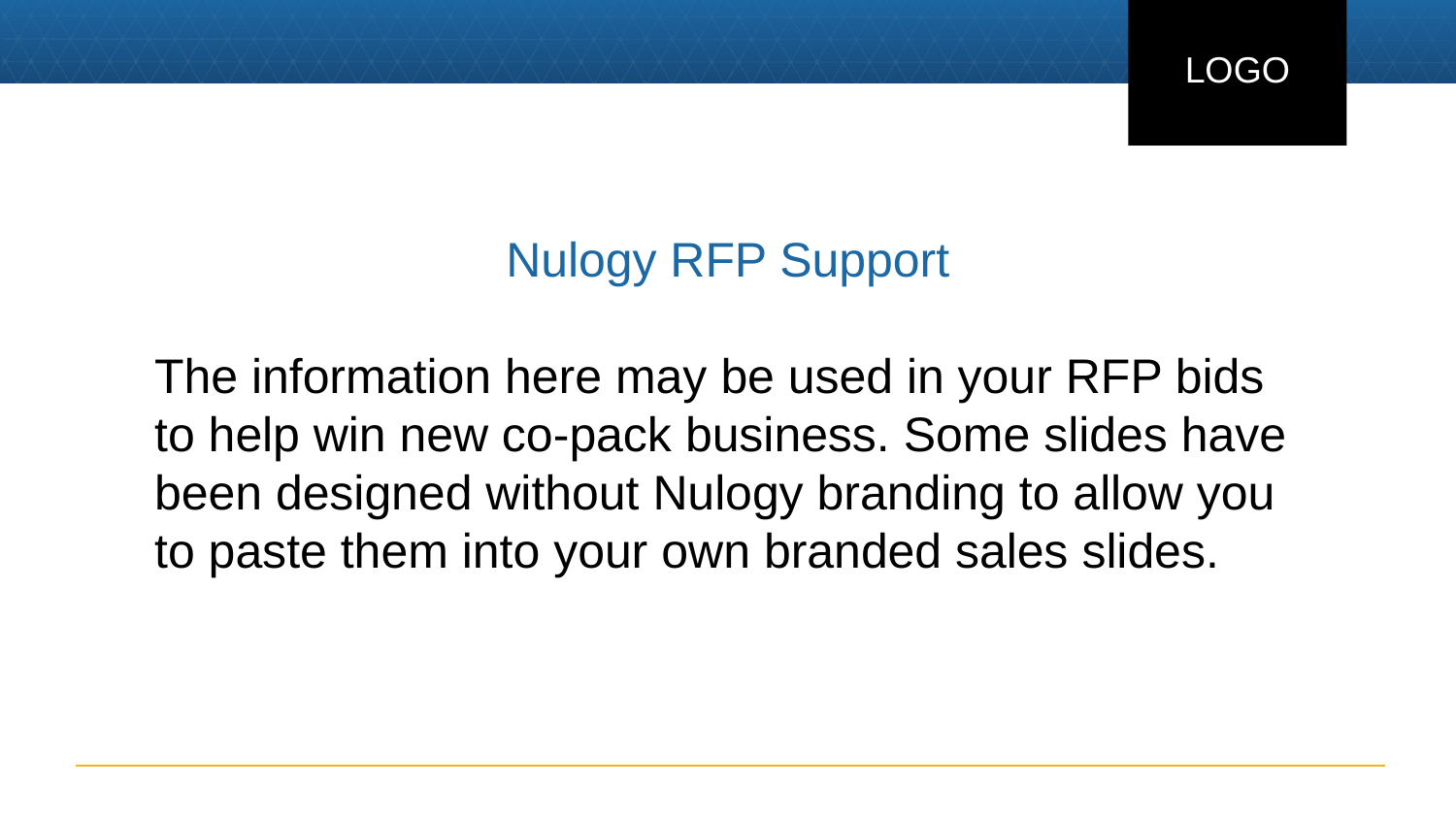

LOGO
Nulogy RFP Support

The information here may be used in your RFP bids to help win new co-pack business. Some slides have been designed without Nulogy branding to allow you to paste them into your own branded sales slides.